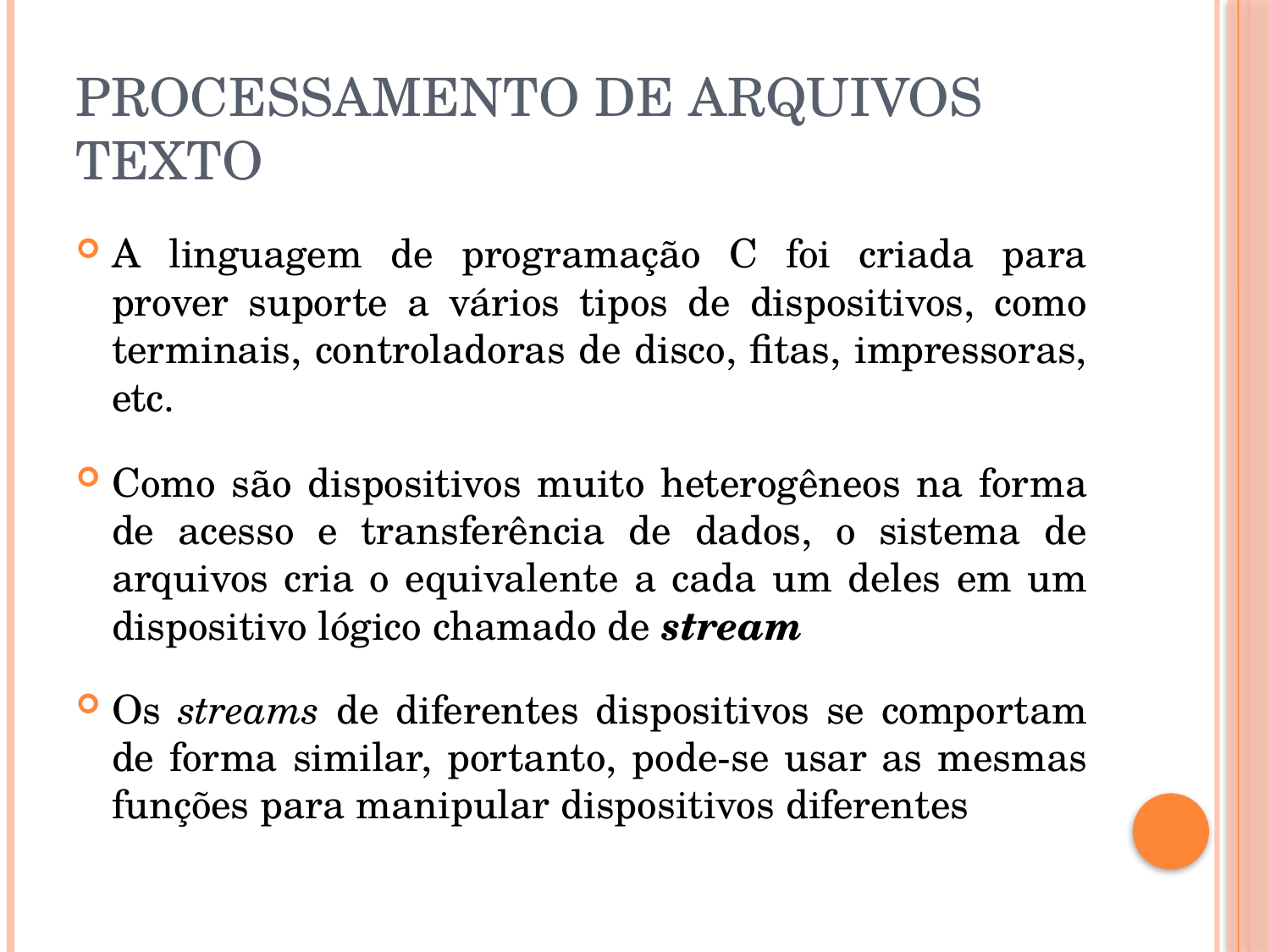

# Processamento de arquivos texto
A linguagem de programação C foi criada para prover suporte a vários tipos de dispositivos, como terminais, controladoras de disco, fitas, impressoras, etc.

Como são dispositivos muito heterogêneos na forma de acesso e transferência de dados, o sistema de arquivos cria o equivalente a cada um deles em um dispositivo lógico chamado de stream

Os streams de diferentes dispositivos se comportam de forma similar, portanto, pode-se usar as mesmas funções para manipular dispositivos diferentes